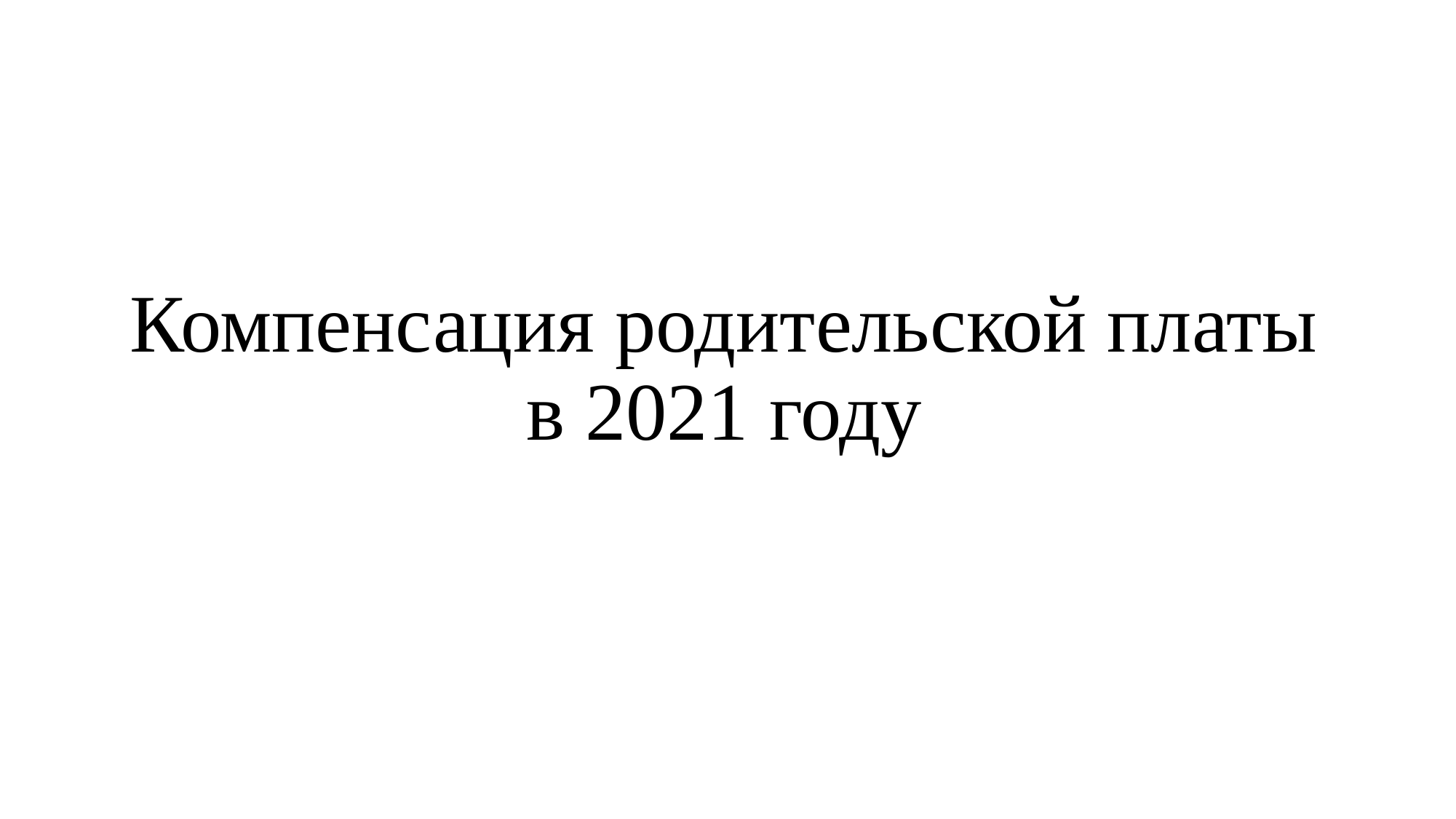

# Компенсация родительской платы в 2021 году